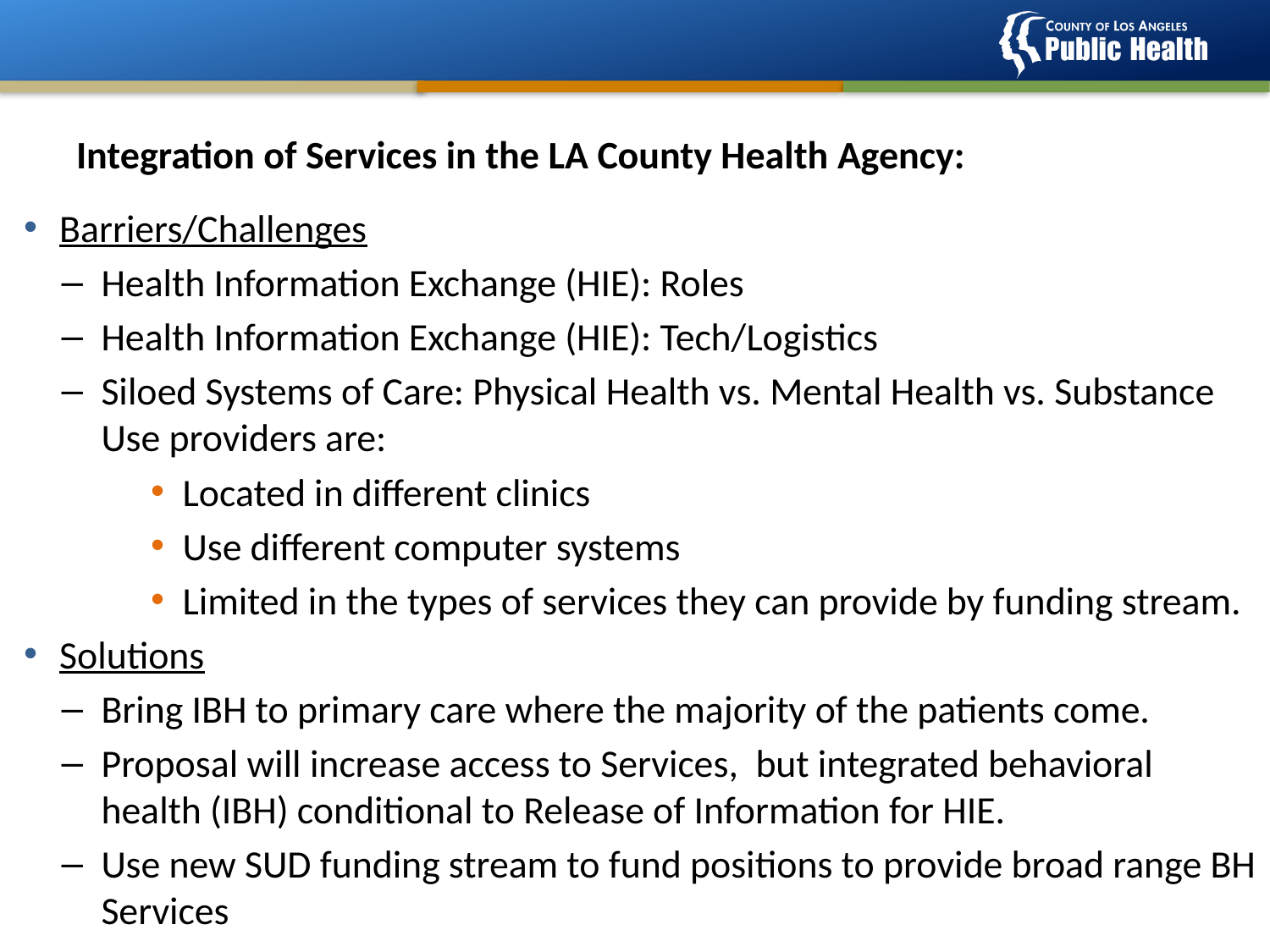

# Integration of Services in the LA County Health Agency:
Barriers/Challenges
Health Information Exchange (HIE): Roles
Health Information Exchange (HIE): Tech/Logistics
Siloed Systems of Care: Physical Health vs. Mental Health vs. Substance Use providers are:
Located in different clinics
Use different computer systems
Limited in the types of services they can provide by funding stream.
Solutions
Bring IBH to primary care where the majority of the patients come.
Proposal will increase access to Services,  but integrated behavioral health (IBH) conditional to Release of Information for HIE.
Use new SUD funding stream to fund positions to provide broad range BH Services